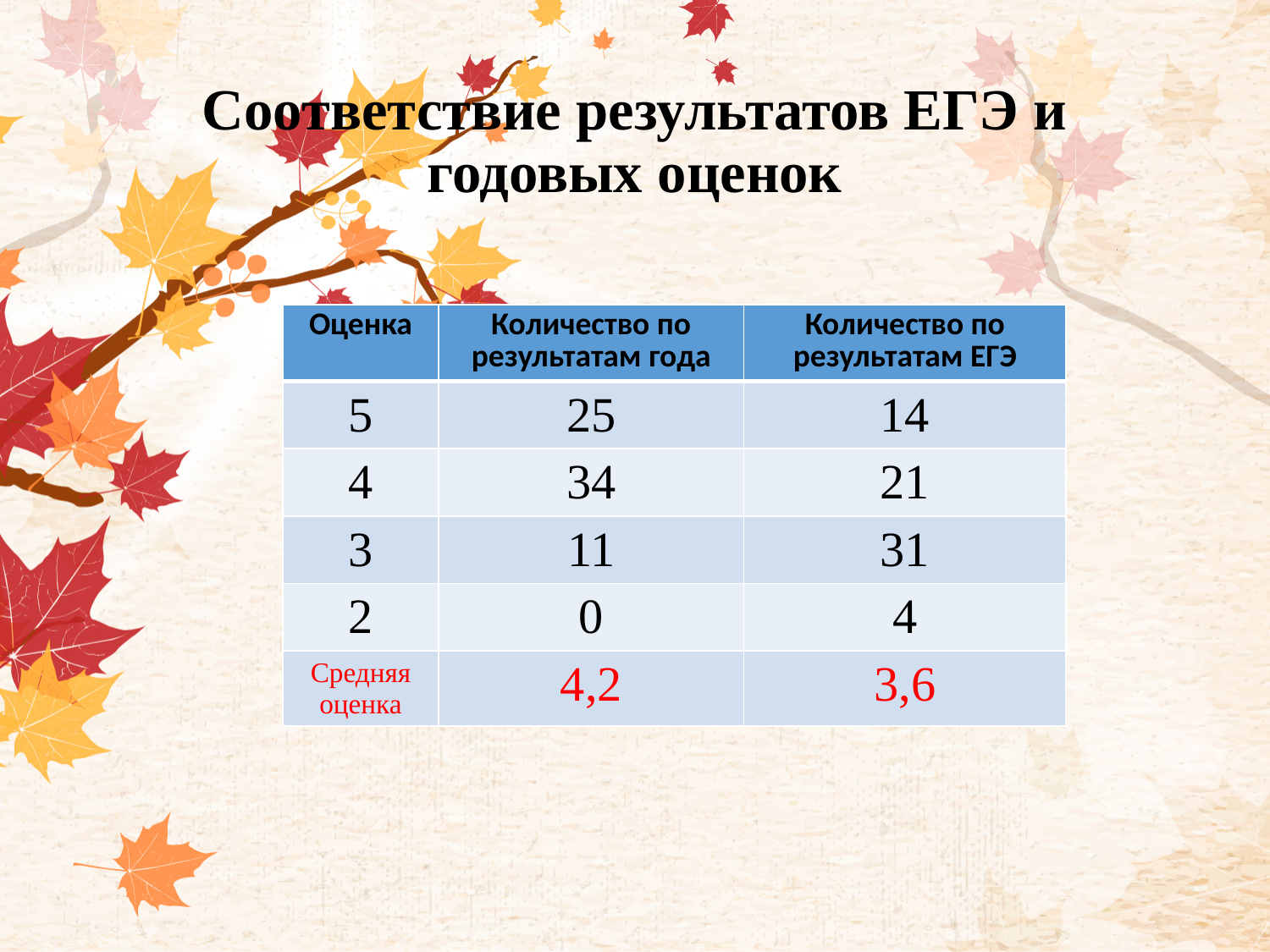

# Соответствие результатов ЕГЭ и годовых оценок
| Оценка | Количество по результатам года | Количество по результатам ЕГЭ |
| --- | --- | --- |
| 5 | 25 | 14 |
| 4 | 34 | 21 |
| 3 | 11 | 31 |
| 2 | 0 | 4 |
| Средняя оценка | 4,2 | 3,6 |